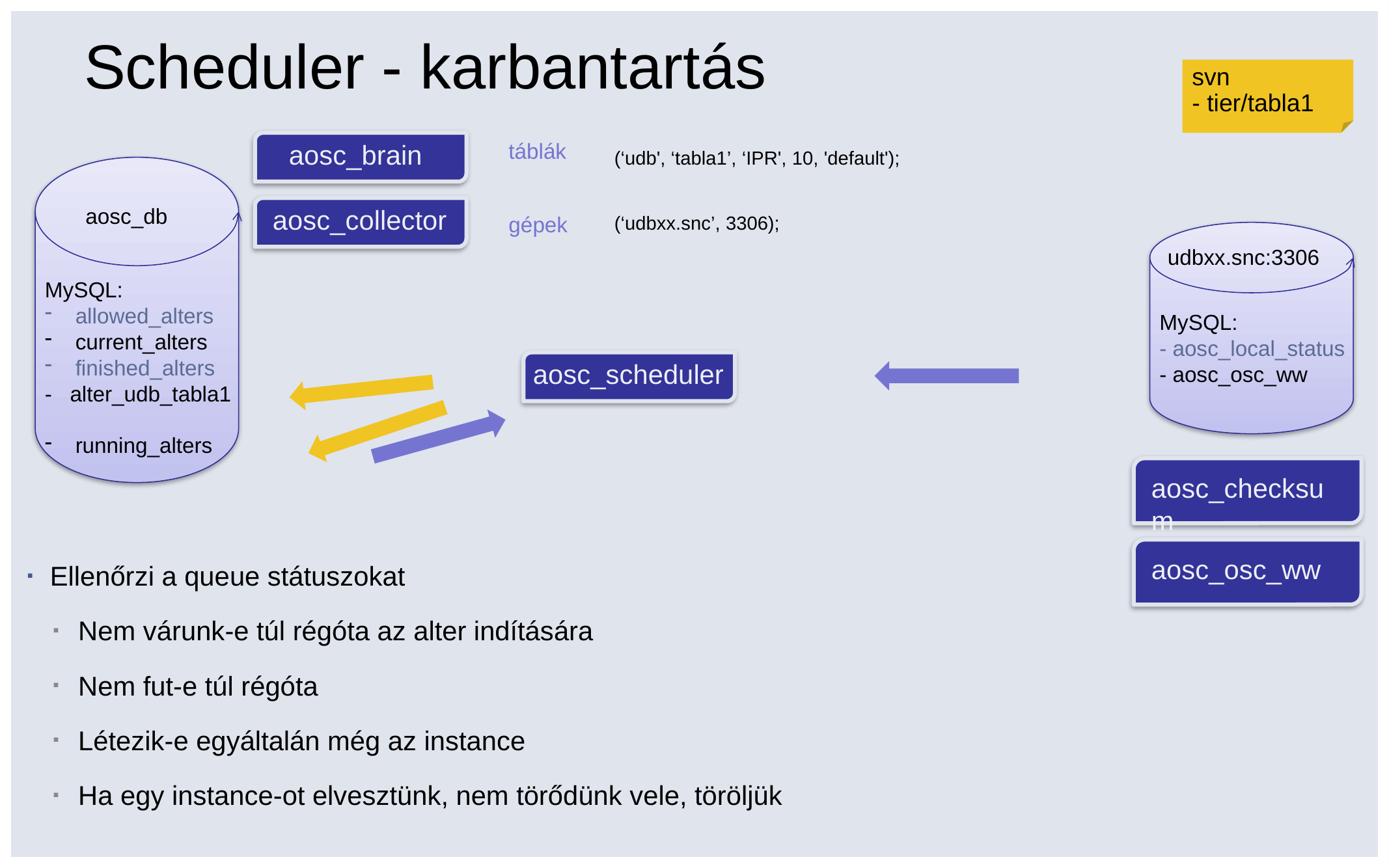

Scheduler - karbantartás
svn
- tier/tabla1

aosc_brain

táblák
(‘udb', ‘tabla1’, ‘IPR', 10, 'default');

aosc_db

aosc_collector
gépek
(‘udbxx.snc’, 3306);

udbxx.snc:3306
MySQL:
allowed_alters
current_alters
finished_alters
-   alter_udb_tabla1

running_alters
MySQL:
- aosc_local_status
- aosc_osc_ww

aosc_scheduler

aosc_checksum

aosc_osc_ww
Ellenőrzi a queue státuszokat
Nem várunk-e túl régóta az alter indítására
Nem fut-e túl régóta
Létezik-e egyáltalán még az instance
Ha egy instance-ot elvesztünk, nem törődünk vele, töröljük